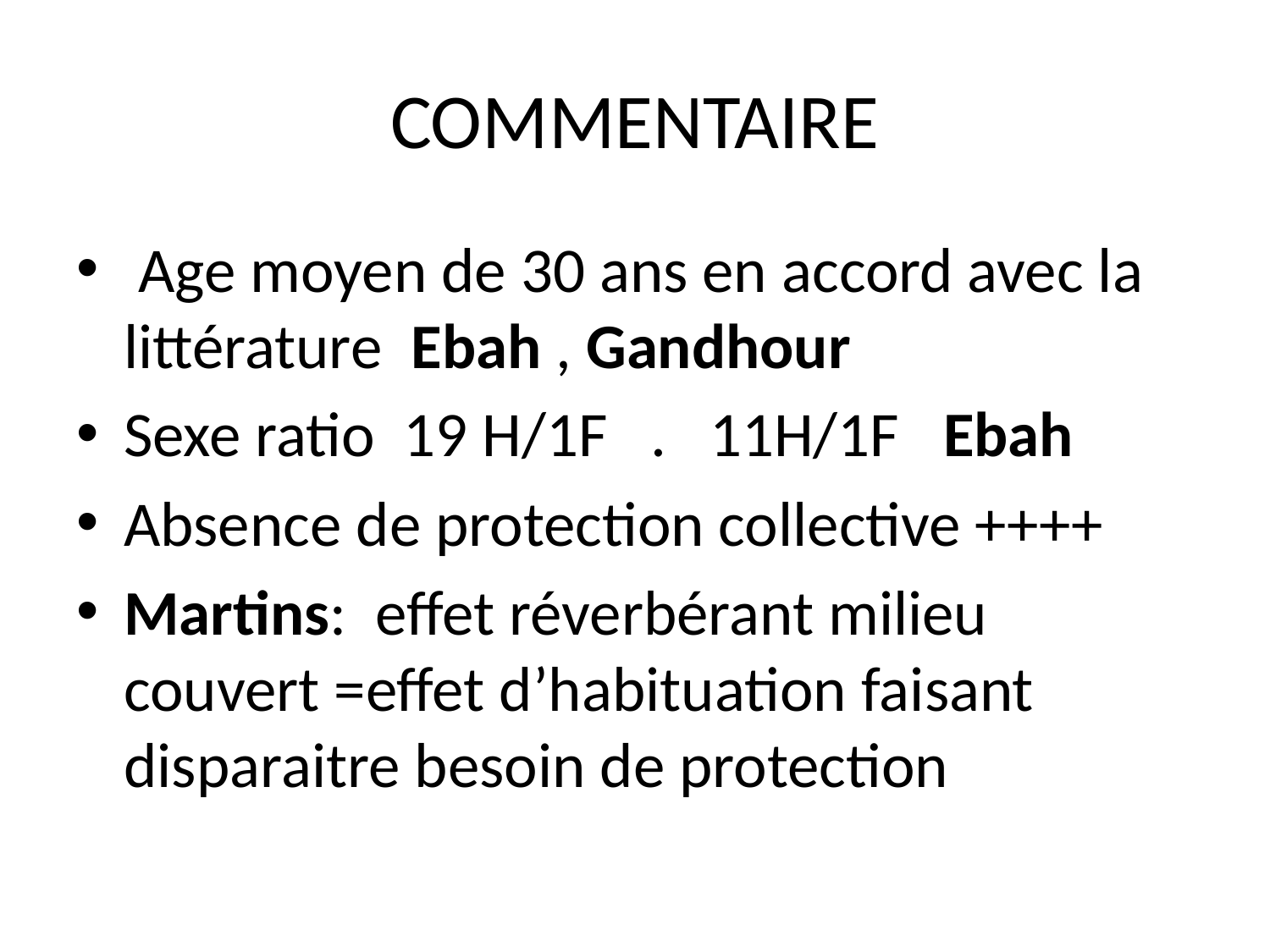

# COMMENTAIRE
 Age moyen de 30 ans en accord avec la littérature  Ebah , Gandhour
Sexe ratio  19 H/1F   .   11H/1F   Ebah
Absence de protection collective ++++
Martins:  effet réverbérant milieu couvert =effet d’habituation faisant disparaitre besoin de protection